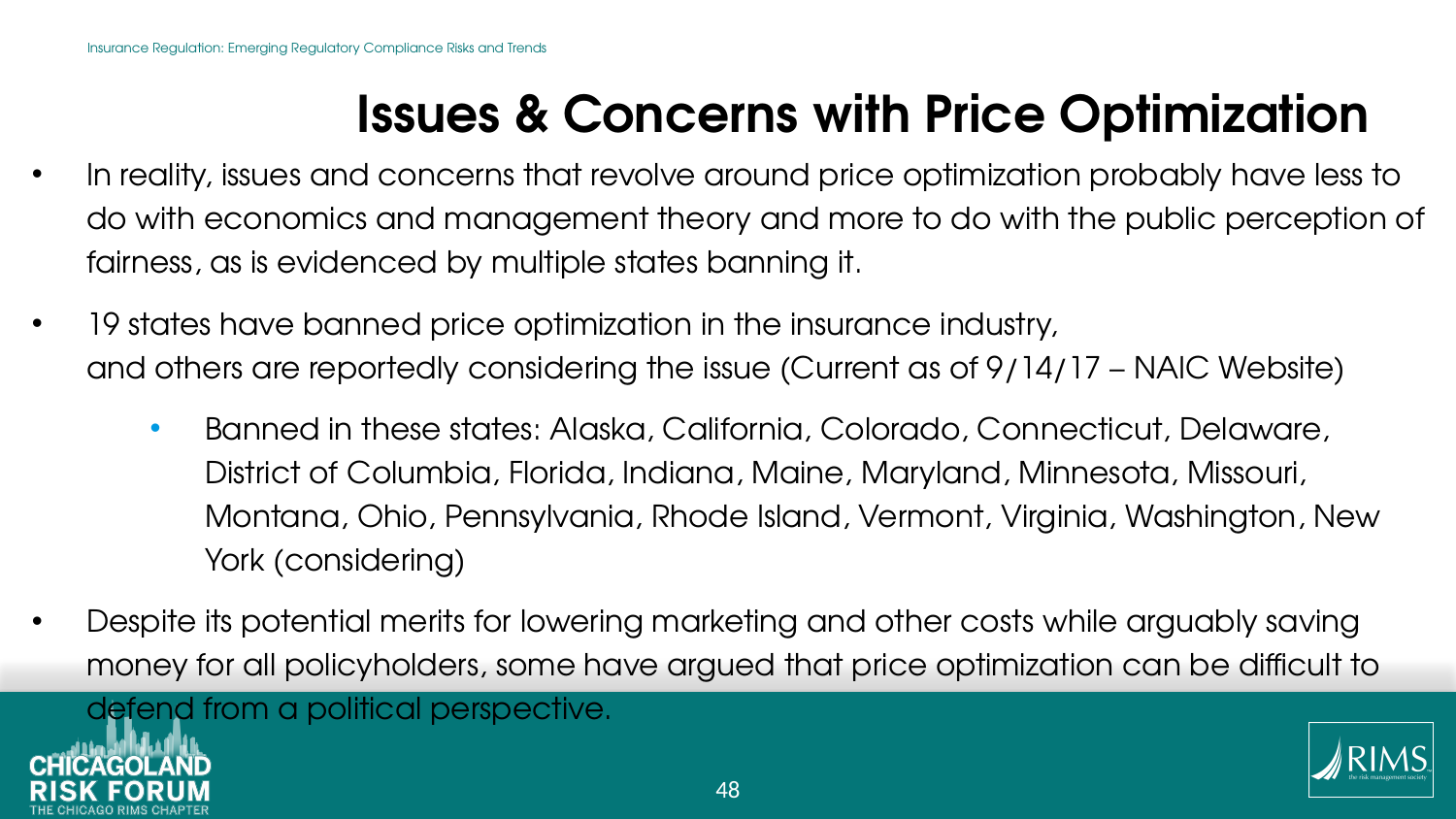

# Insurance Regulation: Emerging Regulatory Compliance Risks and Trends
		    Issues & Concerns with Price Optimization
In reality, issues and concerns that revolve around price optimization probably have less to do with economics and management theory and more to do with the public perception of fairness, as is evidenced by multiple states banning it.
19 states have banned price optimization in the insurance industry,
and others are reportedly considering the issue (Current as of 9/14/17 – NAIC Website)
Banned in these states: Alaska, California, Colorado, Connecticut, Delaware,
District of Columbia, Florida, Indiana, Maine, Maryland, Minnesota, Missouri, Montana, Ohio, Pennsylvania, Rhode Island, Vermont, Virginia, Washington, New York (considering)
Despite its potential merits for lowering marketing and other costs while arguably saving money for all policyholders, some have argued that price optimization can be difficult to defend from a political perspective.